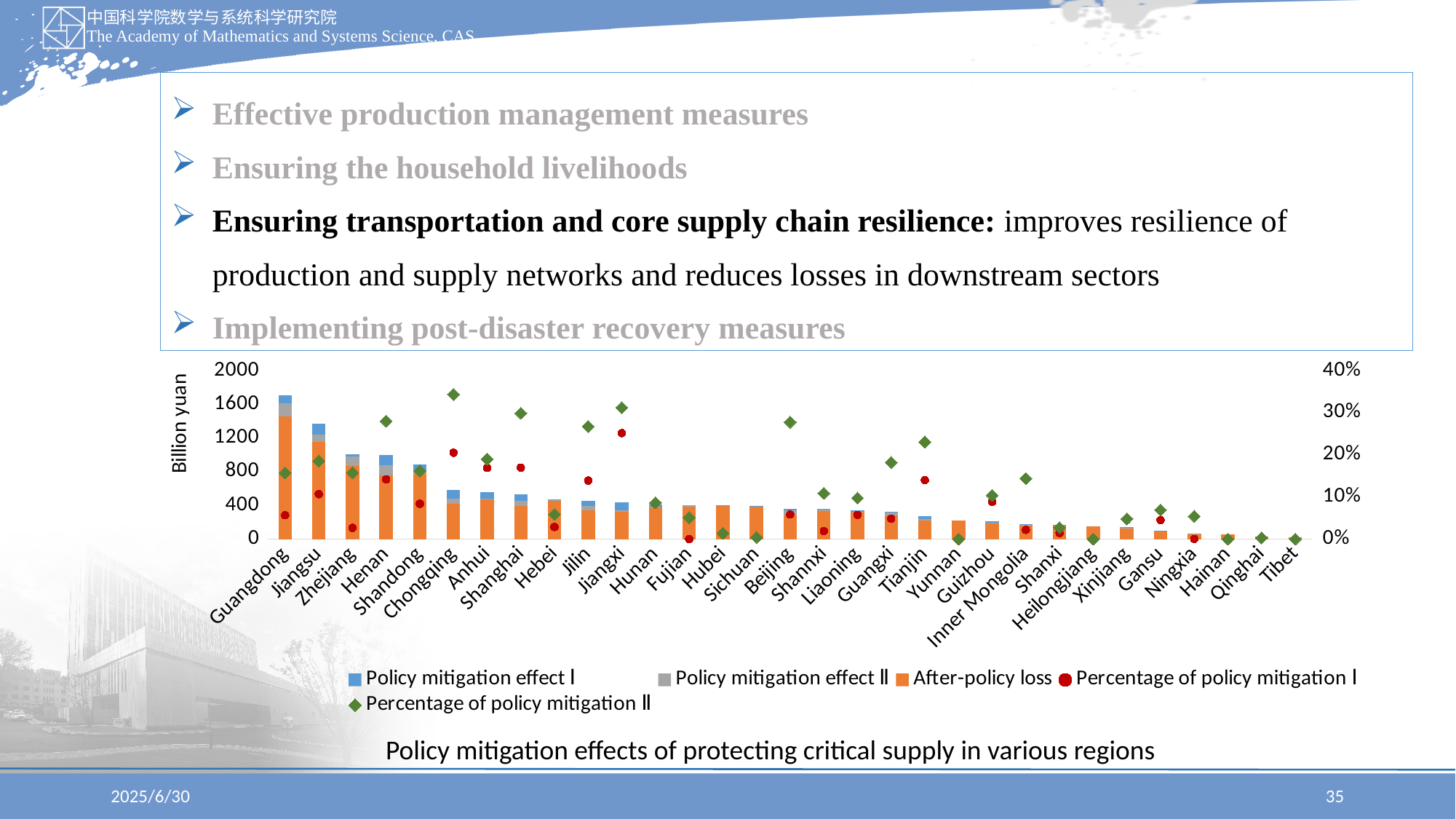

Effective production management measures
Ensuring the household livelihoods
Ensuring transportation and core supply chain resilience: improves resilience of production and supply networks and reduces losses in downstream sectors
Implementing post-disaster recovery measures

### Chart

| Category | After-policy loss | Policy mitigation effect Ⅱ | Policy mitigation effect Ⅰ | Percentage of policy mitigation Ⅰ | Percentage of policy mitigation Ⅱ |
|---|---|---|---|---|---|
| Guangdong | 1457.05712846162 | 158.35030207839986 | 89.40439624471014 | 0.0567607383024041 | 0.157346930526851 |
| Jiangsu | 1150.51318251359 | 92.07502448142009 | 124.8007767654899 | 0.106776777113907 | 0.185458682359906 |
| Zhejiang | 871.246978281174 | 113.43867493293192 | 23.377735130463975 | 0.0268386701211558 | 0.157778416741769 |
| Henan | 754.536506128459 | 121.78221304136503 | 125.02439518004599 | 0.141932818298223 | 0.28012739956719 |
| Shandong | 771.201862417172 | 55.95308015648595 | 60.18990785986898 | 0.0840714882795227 | 0.162108144670931 |
| Chongqing | 417.264140908745 | 67.06633700752701 | 99.74581370200303 | 0.205085907798074 | 0.343495204493456 |
| Anhui | 470.96020338957 | 9.658649348435006 | 79.82564369703596 | 0.16934804769174 | 0.189816356053203 |
| Shanghai | 391.779211359274 | 61.135122479068 | 80.56951475285103 | 0.16982539683606 | 0.298803250752833 |
| Hebei | 450.973776809268 | 11.315581277288004 | 11.02224817191103 | 0.0290191691367139 | 0.0589010146777077 |
| Jilin | 343.864204152082 | 53.95997117291404 | 58.450131520173954 | 0.139093378450207 | 0.267436089660113 |
| Jiangxi | 321.908849965137 | 21.998480716152017 | 91.38147506538701 | 0.25168522065899 | 0.312024718855969 |
| Hunan | 383.835869718396 | 0.37076906997100423 | 25.937313268882008 | 0.0850676458686649 | 0.0862838148094359 |
| Fujian | 386.471075178607 | 15.304884815663968 | 0.02825033670603716 | 9.48592154492722e-05 | 0.0511988455710541 |
| Hubei | 396.889688516051 | 0.06407405941496336 | 4.015545723645005 | 0.0140181910572692 | 0.0142421685885404 |
| Sichuan | 396.445114832884 | 0.14985859077199848 | 0.9988358529030279 | 0.00377594793093761 | 0.00433788344367403 |
| Beijing | 279.391266120583 | 66.33312579584799 | 17.667644936246006 | 0.0584704164917133 | 0.277713377740936 |
| Shannxi | 332.961102100863 | 24.144544935476006 | 5.267216048215971 | 0.0194976720548844 | 0.108855982184534 |
| Liaoning | 318.048322207875 | 9.970423882369971 | 14.330158439843046 | 0.0576283854705529 | 0.0976200767688232 |
| Guangxi | 282.38198149961 | 34.200038802280005 | 12.496238880976989 | 0.0487621819752398 | 0.182014905728041 |
| Tianjin | 220.15983908077 | 20.711724265592977 | 32.047661238599034 | 0.139919307605605 | 0.230350720914683 |
| Yunnan | 217.58087573814 | 0.0 | 0.0 | 0.0 | 0.0 |
| Guizhou | 194.542163319139 | 2.35080470836499 | 13.628552055269012 | 0.0886308081156593 | 0.103845494953569 |
| Inner Mongolia | 160.594190868006 | 14.83068126529301 | 2.691108254748002 | 0.0220563827167751 | 0.143726263272853 |
| Shanxi | 167.869542051383 | 1.4543951975259972 | 1.624405862591999 | 0.0145056014335333 | 0.0275087637992431 |
| Heilongjiang | 150.669173949575 | 0.0 | 0.0 | 0.0 | 0.0 |
| Xinjiang | 135.549512984528 | 0.1993900057169924 | 4.013334461048004 | 0.0459935405188296 | 0.0482789894219565 |
| Gansu | 96.6955694584372 | 1.858245668696 | 3.547860640074788 | 0.0454128421712926 | 0.0692142835597949 |
| Ningxia | 65.2597633959399 | 2.6947864115651043 | 0.03465017480419874 | 0.000691105711307927 | 0.0543692208940588 |
| Hainan | 58.4727934408069 | 0.0 | 0.0 | 0.0 | 0.0 |
| Qinghai | 29.8024910320561 | 2.7918132200710488e-05 | 0.04095555020839825 | 0.00309845813980736 | 0.00310060085512887 |
| Tibet | 19.9120103890428 | 0.0 | 0.0 | 0.0 | 0.0 |
Policy mitigation effects of protecting critical supply in various regions
2025/6/30
35